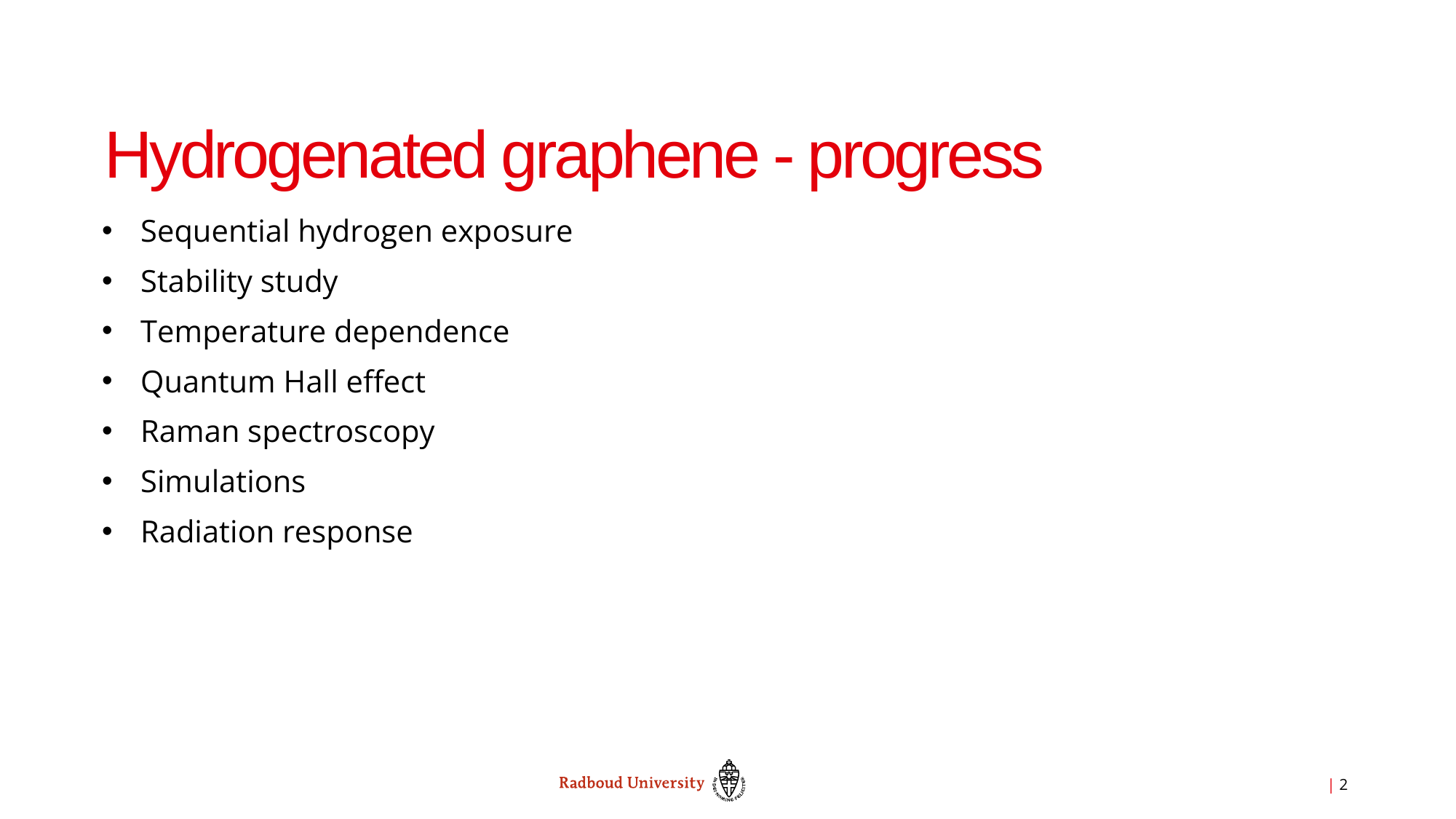

# Hydrogenated graphene - progress
Sequential hydrogen exposure
Stability study
Temperature dependence
Quantum Hall effect
Raman spectroscopy
Simulations
Radiation response
| 2